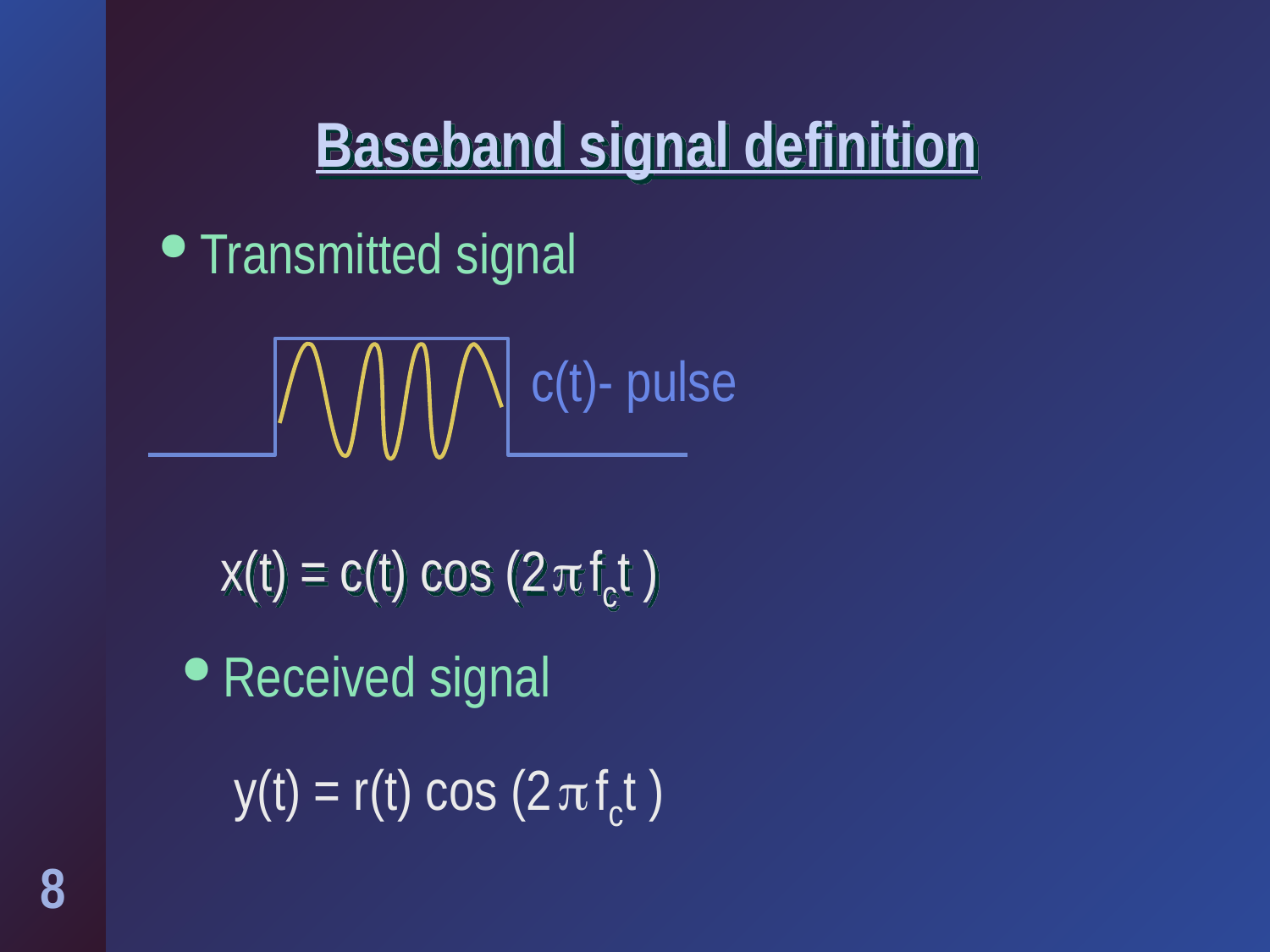

# Baseband signal definition
Transmitted signal

c(t)- pulse

x(t) = c(t) cos (2 π fct )
Received signal
y(t) = r(t) cos (2 π fct )